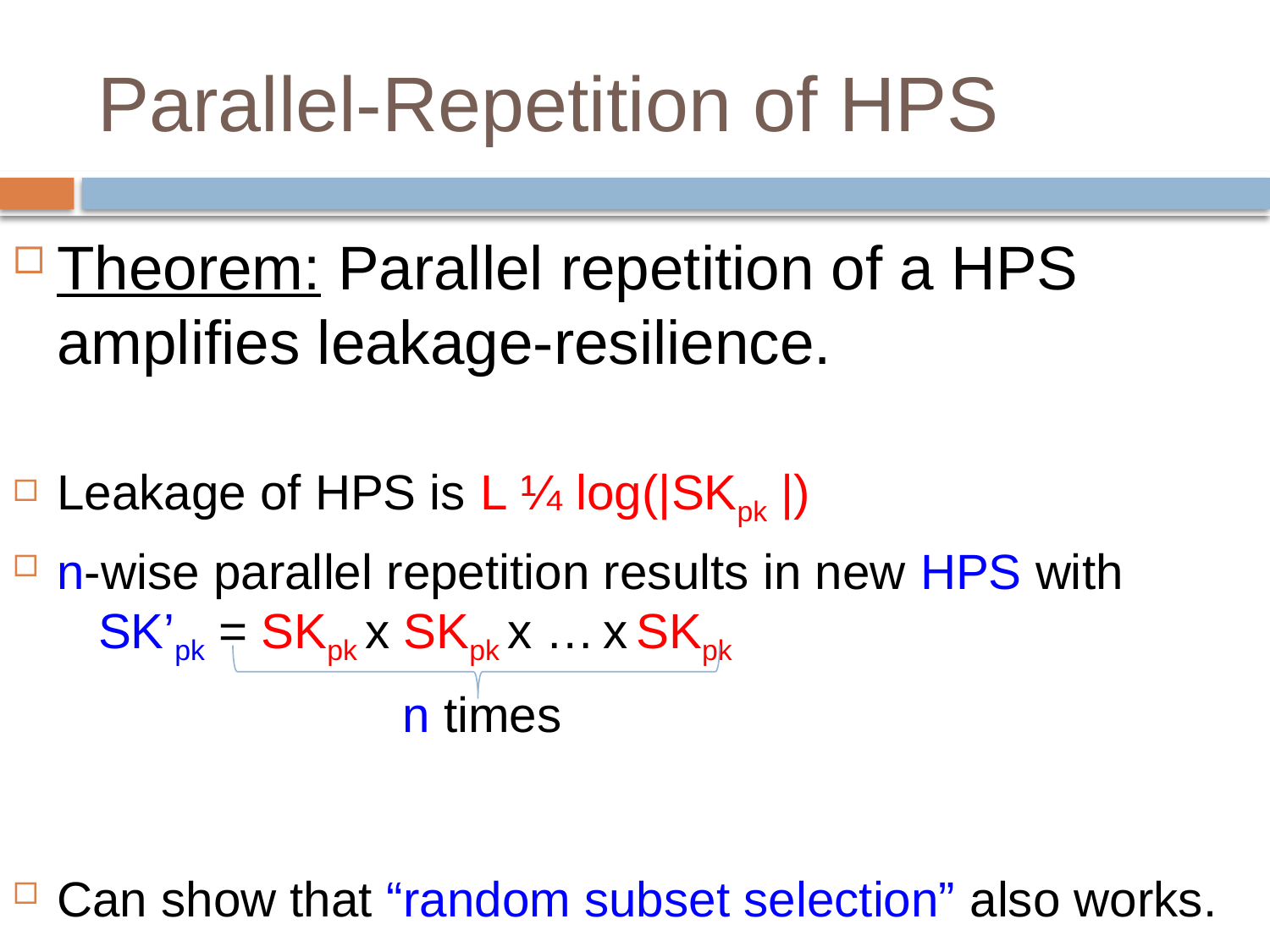

# Parallel-Repetition of HPS
Theorem: Parallel repetition of a HPS amplifies leakage-resilience.

Leakage of HPS is L ¼ log(|SKpk |)
n-wise parallel repetition results in new HPS with             SK’pk = SKpk x SKpk x … x SKpk

Can show that “random subset selection” also works.

n times